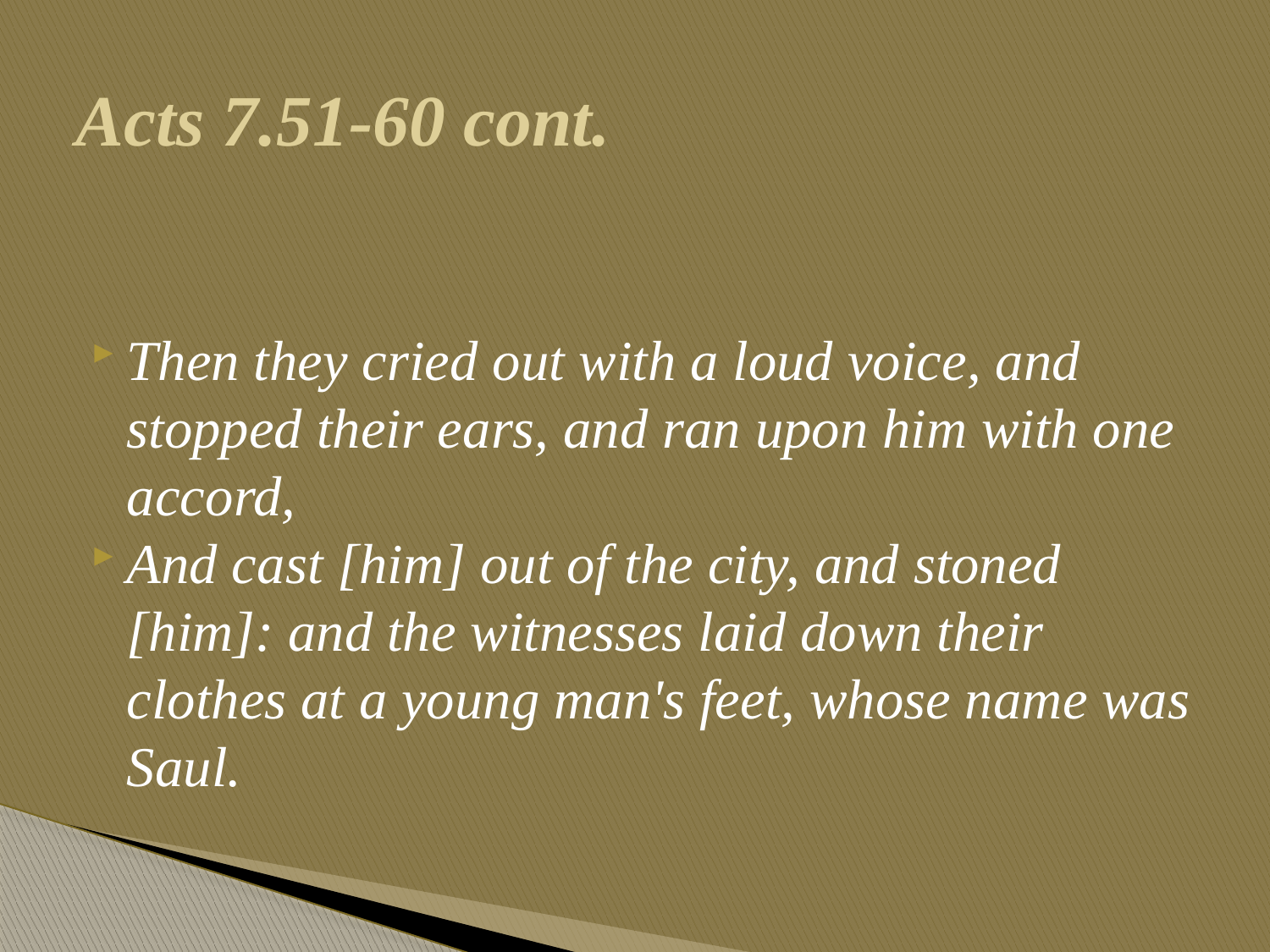

# Acts 7.51-60 cont.
Then they cried out with a loud voice, and stopped their ears, and ran upon him with one accord,
And cast [him] out of the city, and stoned [him]: and the witnesses laid down their clothes at a young man's feet, whose name was Saul.